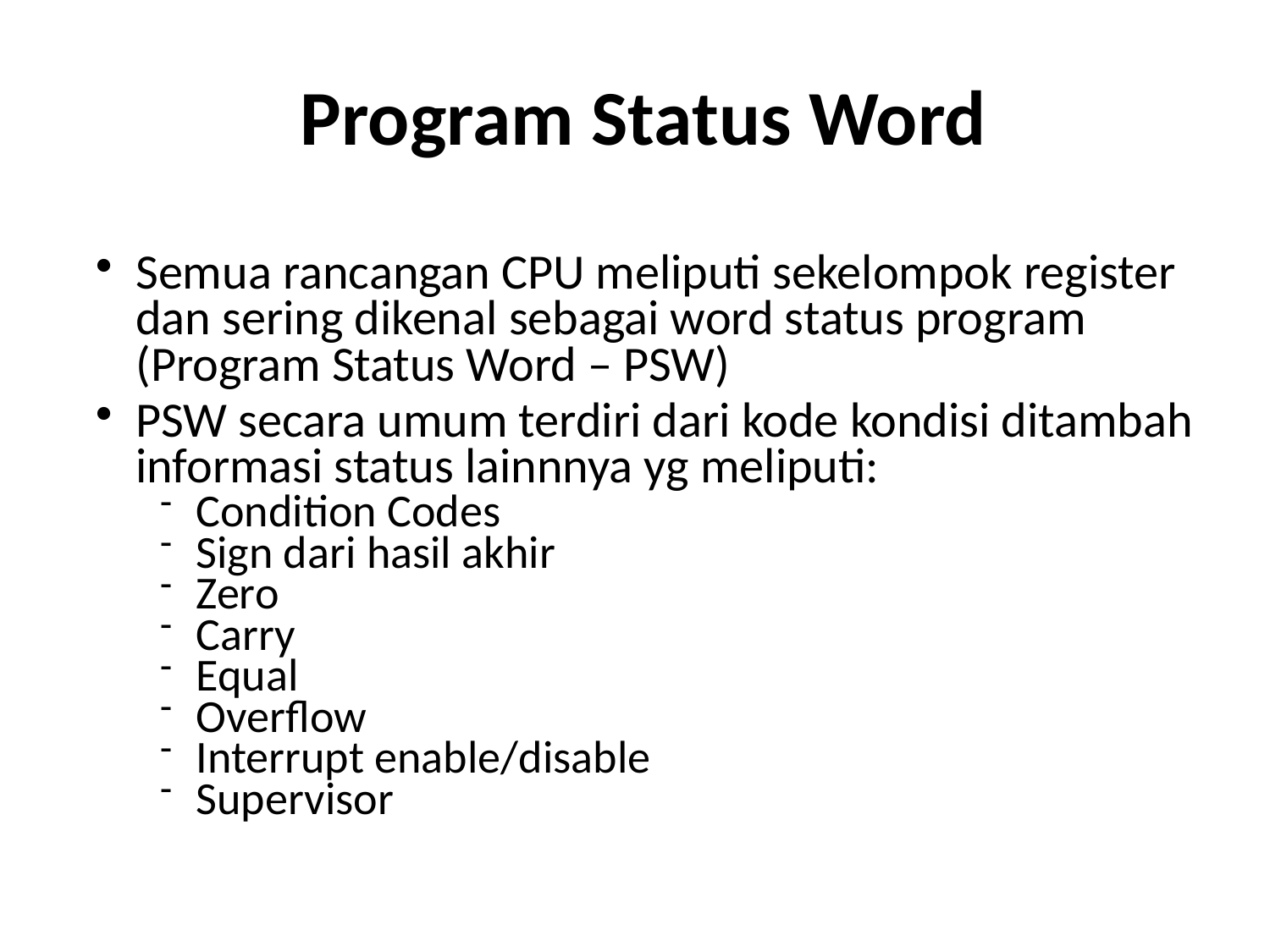

# Program Status Word
Semua rancangan CPU meliputi sekelompok register dan sering dikenal sebagai word status program (Program Status Word – PSW)
PSW secara umum terdiri dari kode kondisi ditambah informasi status lainnnya yg meliputi:
Condition Codes
Sign dari hasil akhir
Zero
Carry
Equal
Overflow
Interrupt enable/disable
Supervisor